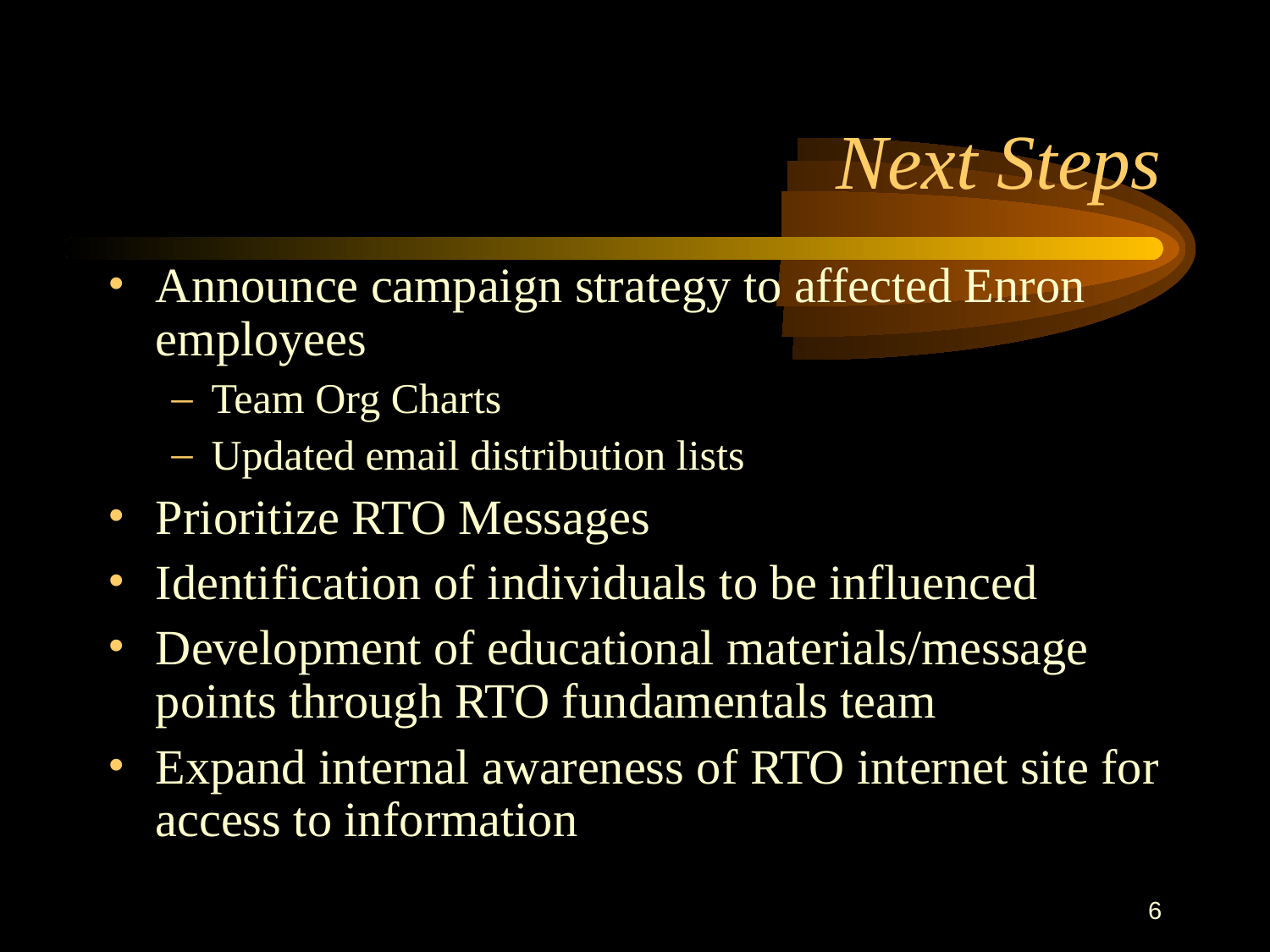

# Next Steps
Announce campaign strategy to affected Enron employees
Team Org Charts
Updated email distribution lists
Prioritize RTO Messages
Identification of individuals to be influenced
Development of educational materials/message points through RTO fundamentals team
Expand internal awareness of RTO internet site for access to information
6